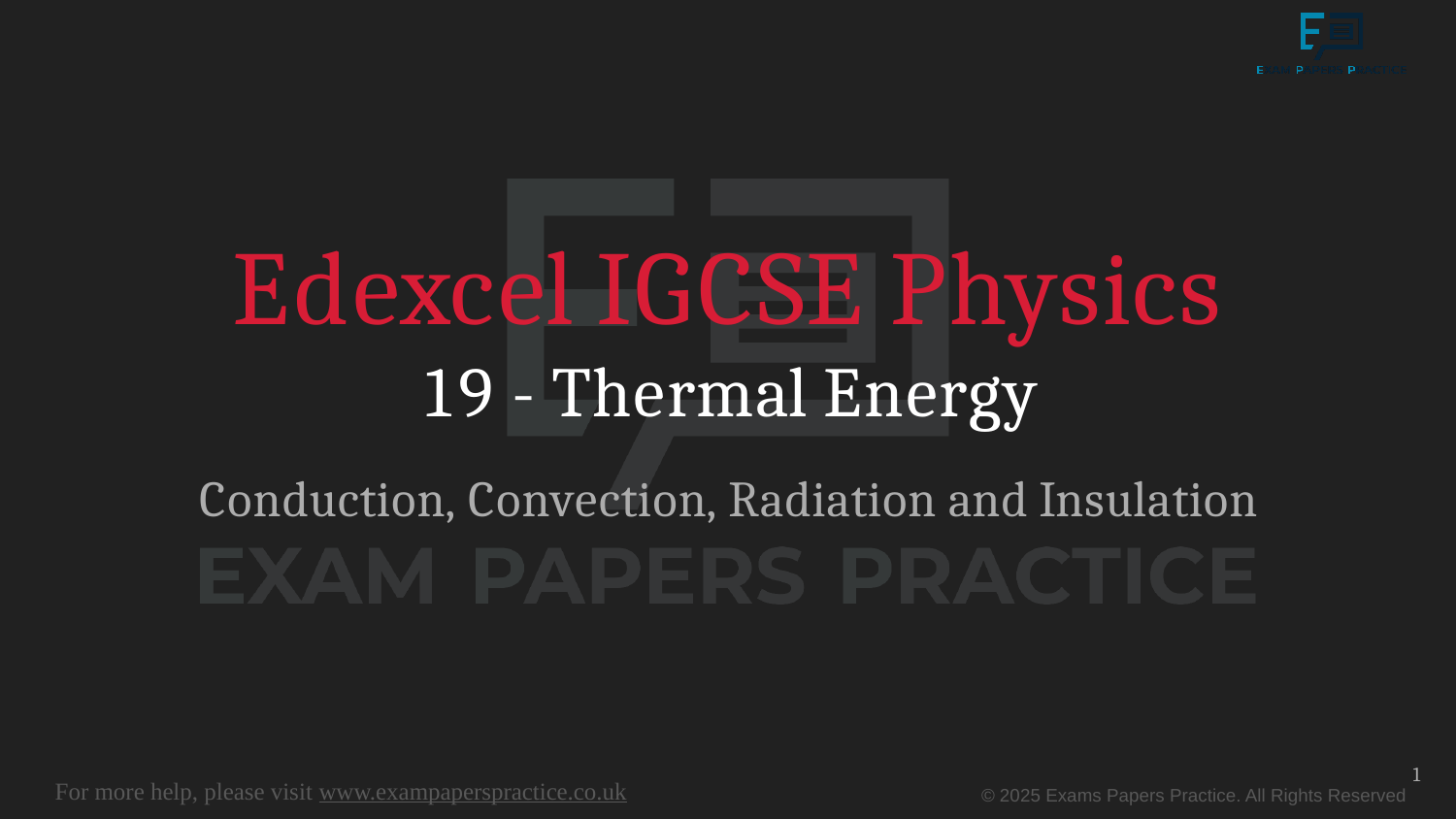

# Edexcel IGCSE Physics
19 - Thermal Energy
Conduction, Convection, Radiation and Insulation
1